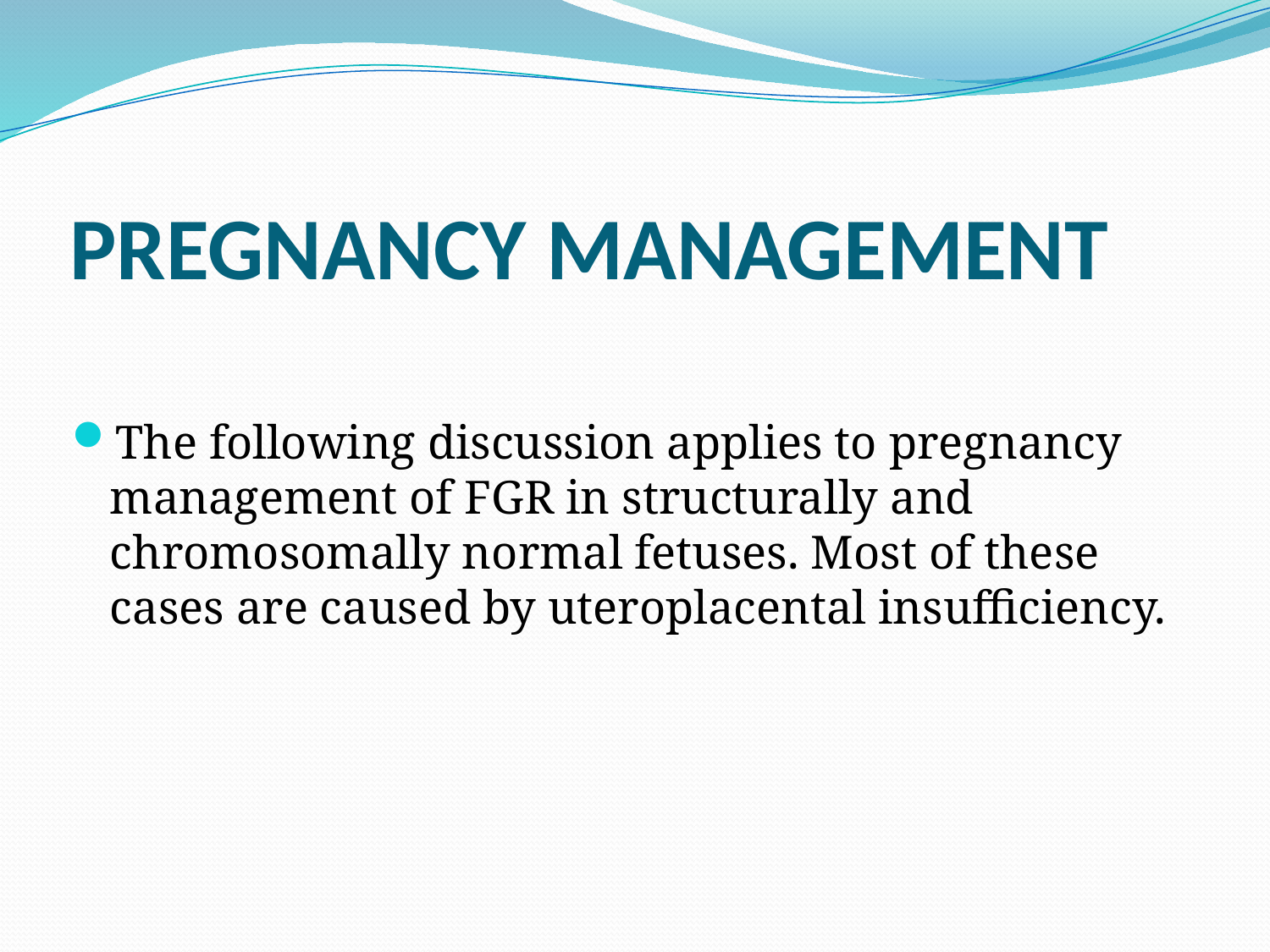

# PREGNANCY MANAGEMENT
The following discussion applies to pregnancy management of FGR in structurally and chromosomally normal fetuses. Most of these cases are caused by uteroplacental insufficiency.